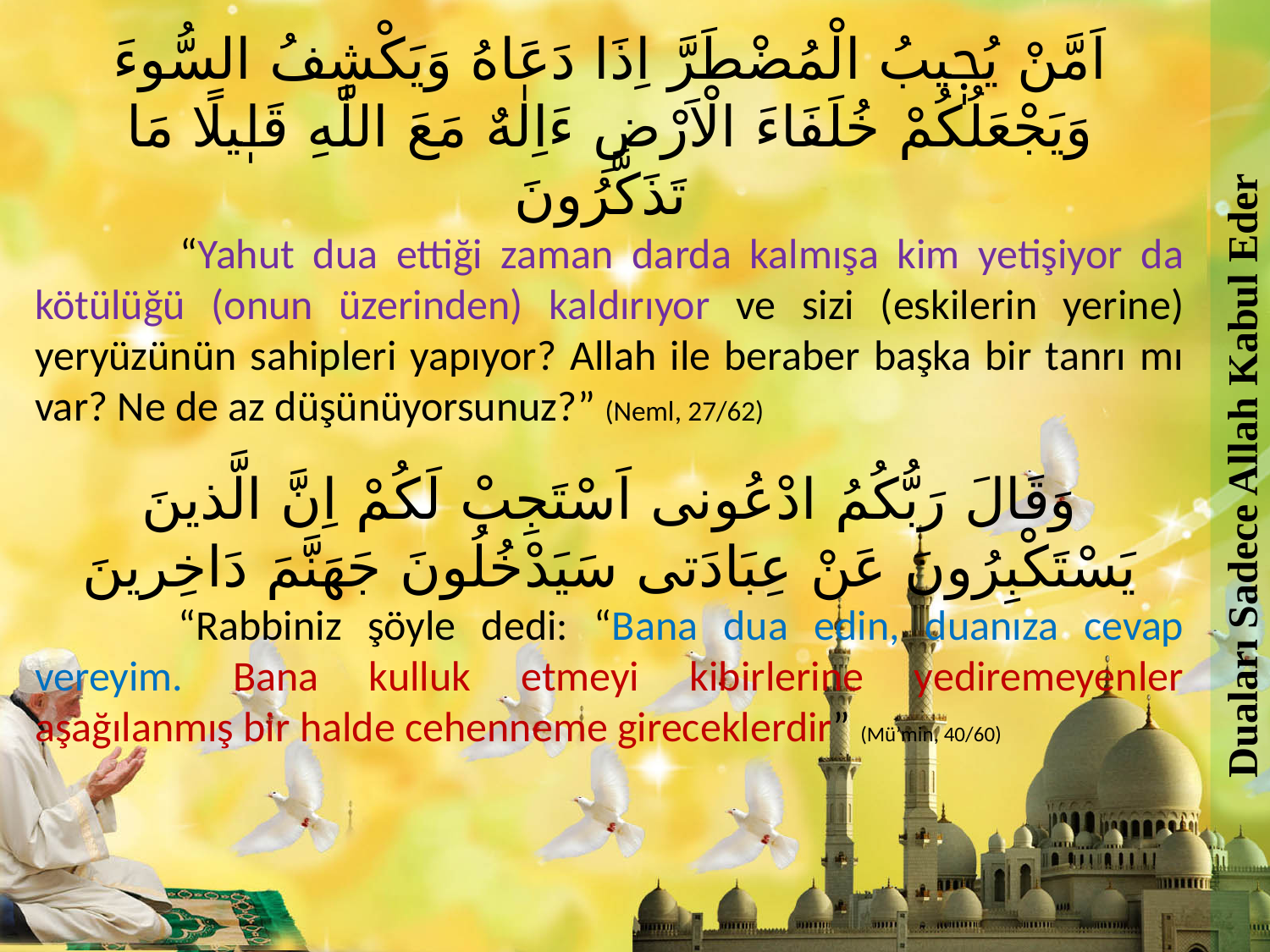

Duaları Sadece Allah Kabul Eder
اَمَّنْ يُجٖيبُ الْمُضْطَرَّ اِذَا دَعَاهُ وَيَكْشِفُ السُّوءَ وَيَجْعَلُكُمْ خُلَفَاءَ الْاَرْضِ ءَاِلٰهٌ مَعَ اللّٰهِ قَلٖيلًا مَا تَذَكَّرُونَ
	 “Yahut dua ettiği zaman darda kalmışa kim yetişiyor da kötülüğü (onun üzerinden) kaldırıyor ve sizi (eskilerin yerine) yeryüzünün sahipleri yapıyor? Allah ile beraber başka bir tanrı mı var? Ne de az düşünüyorsunuz?” (Neml, 27/62)

وَقَالَ رَبُّكُمُ ادْعُونى اَسْتَجِبْ لَكُمْ اِنَّ الَّذينَ يَسْتَكْبِرُونَ عَنْ عِبَادَتى سَيَدْخُلُونَ جَهَنَّمَ دَاخِرينَ
 	“Rabbiniz şöyle dedi: “Bana dua edin, duanıza cevap vereyim. Bana kulluk etmeyi kibirlerine yediremeyenler aşağılanmış bir halde cehenneme gireceklerdir” (Mü’min, 40/60)